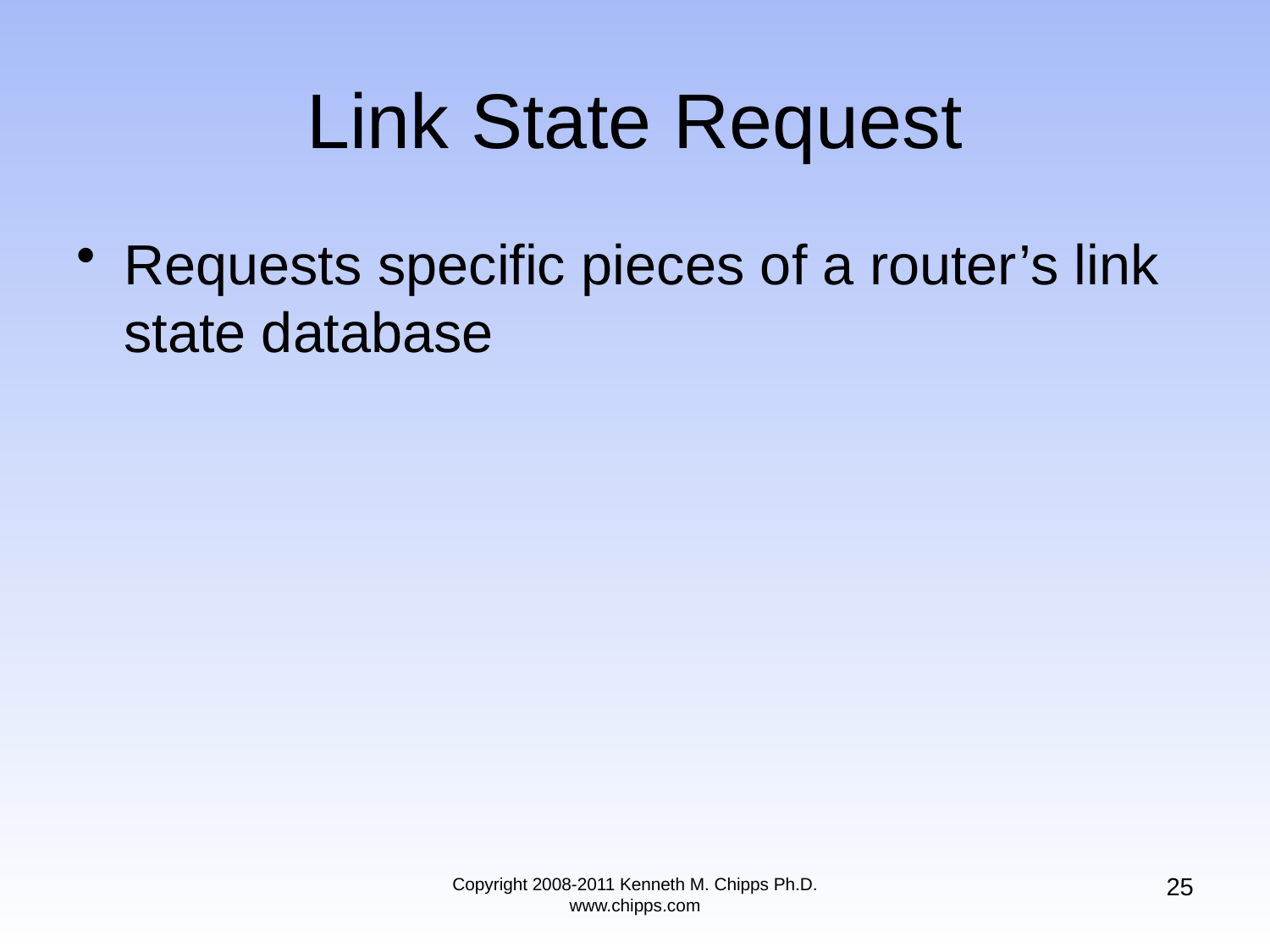

# Link State Request
Requests specific pieces of a router’s link state database
25
Copyright 2008-2011 Kenneth M. Chipps Ph.D. www.chipps.com